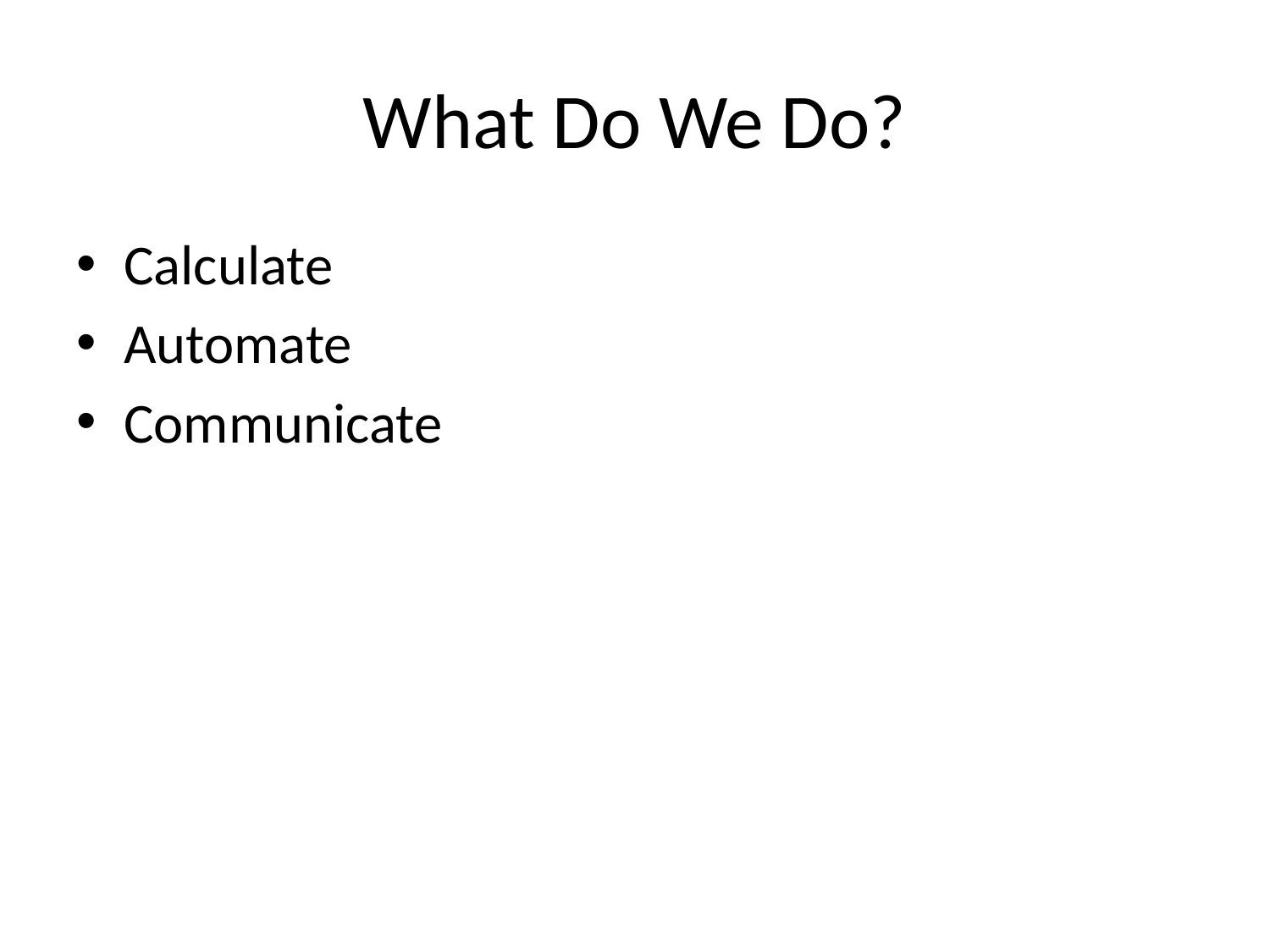

# What Do We Do?
Calculate
Automate
Communicate